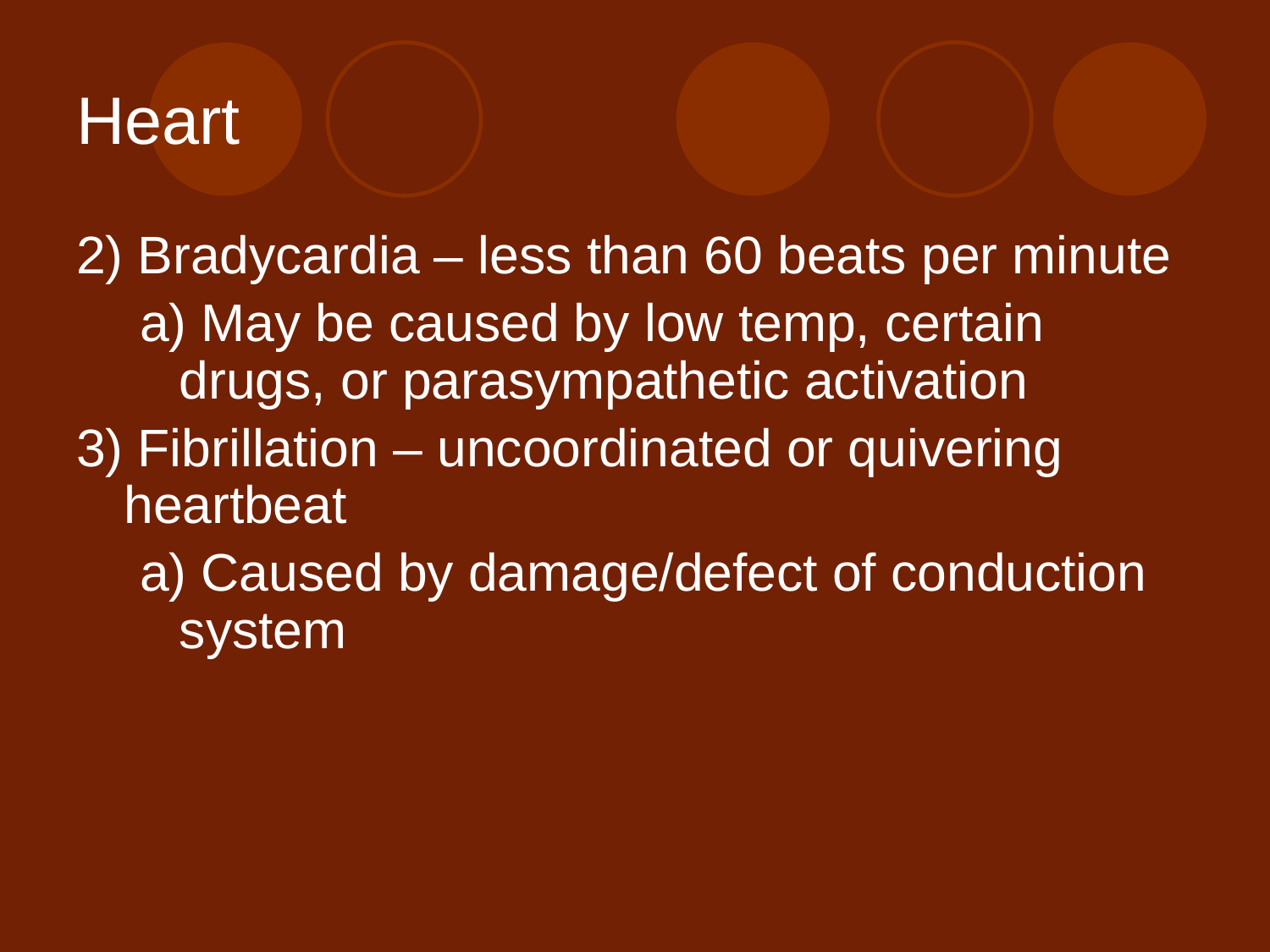

# Heart
2) Bradycardia – less than 60 beats per minute
a) May be caused by low temp, certain drugs, or parasympathetic activation
3) Fibrillation – uncoordinated or quivering heartbeat
a) Caused by damage/defect of conduction system